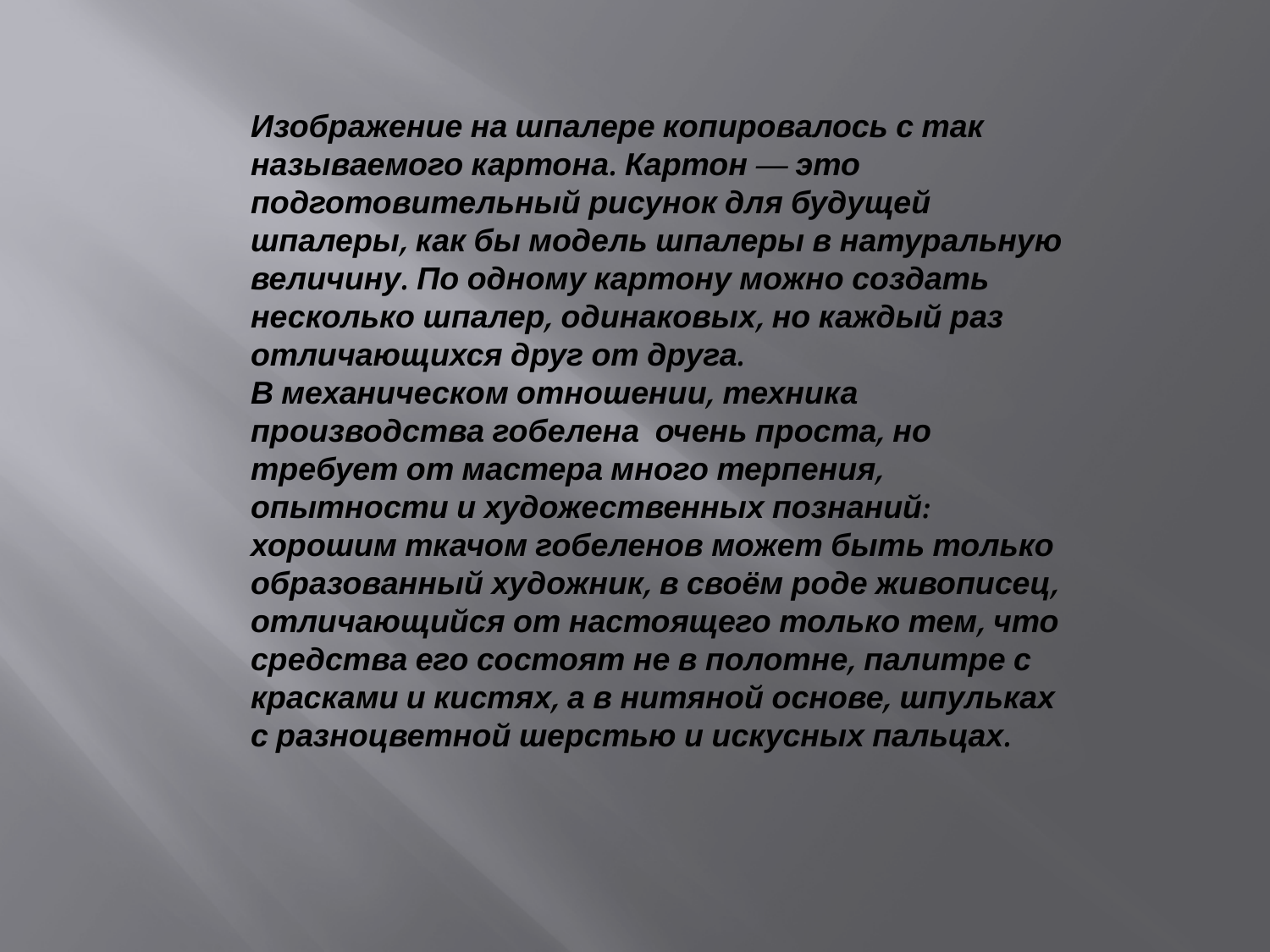

Изображение на шпалере копировалось с так называемого картона. Картон — это подготовительный рисунок для будущей шпалеры, как бы модель шпалеры в натуральную величину. По одному картону можно создать несколько шпалер, одинаковых, но каждый раз отличающихся друг от друга.
В механическом отношении, техника производства гобелена  очень проста, но требует от мастера много терпения, опытности и художественных познаний: хорошим ткачом гобеленов может быть только образованный художник, в своём роде живописец, отличающийся от настоящего только тем, что средства его состоят не в полотне, палитре с красками и кистях, а в нитяной основе, шпульках с разноцветной шерстью и искусных пальцах.